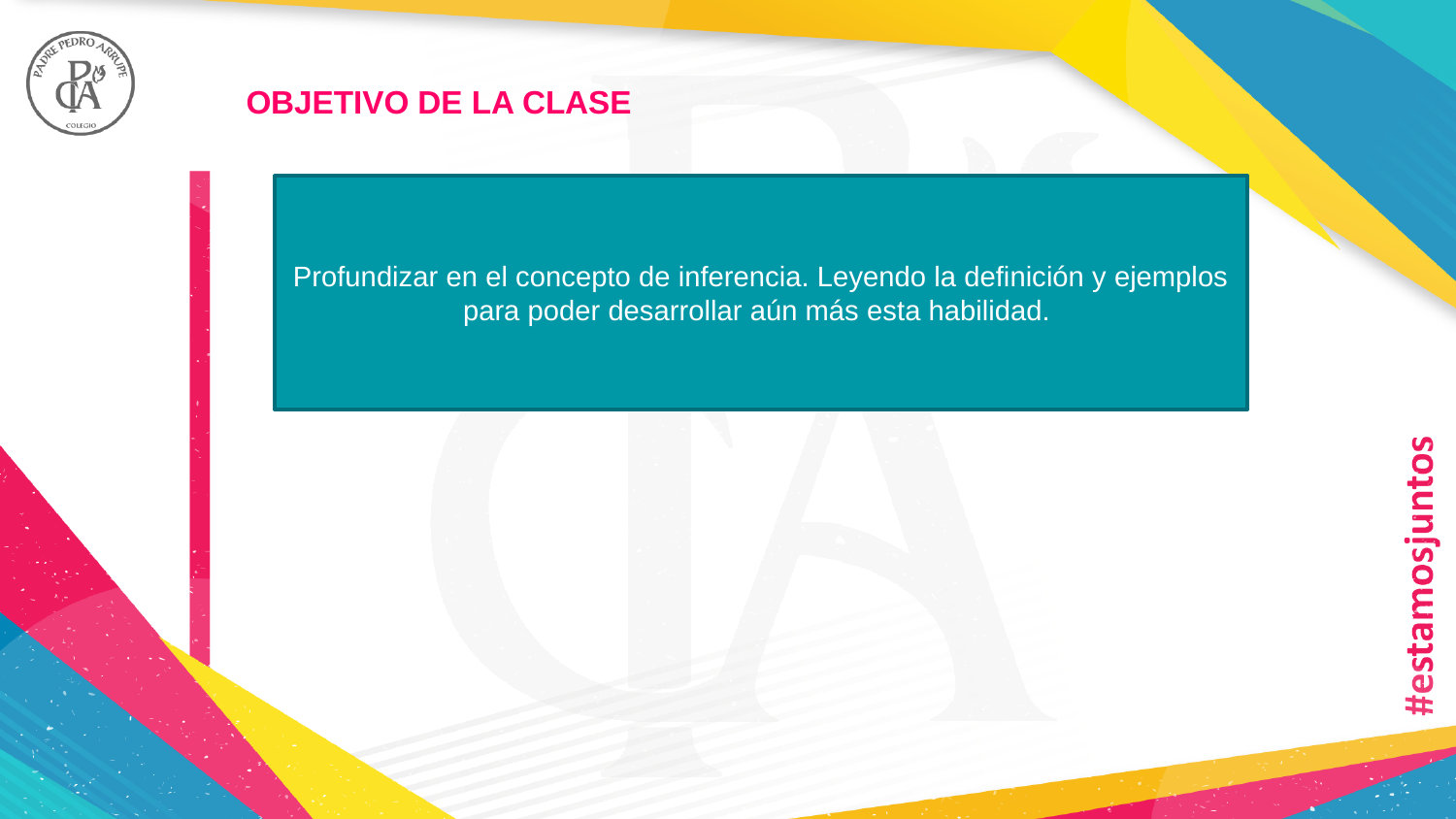

OBJETIVO DE LA CLASE
Profundizar en el concepto de inferencia. Leyendo la definición y ejemplos para poder desarrollar aún más esta habilidad.